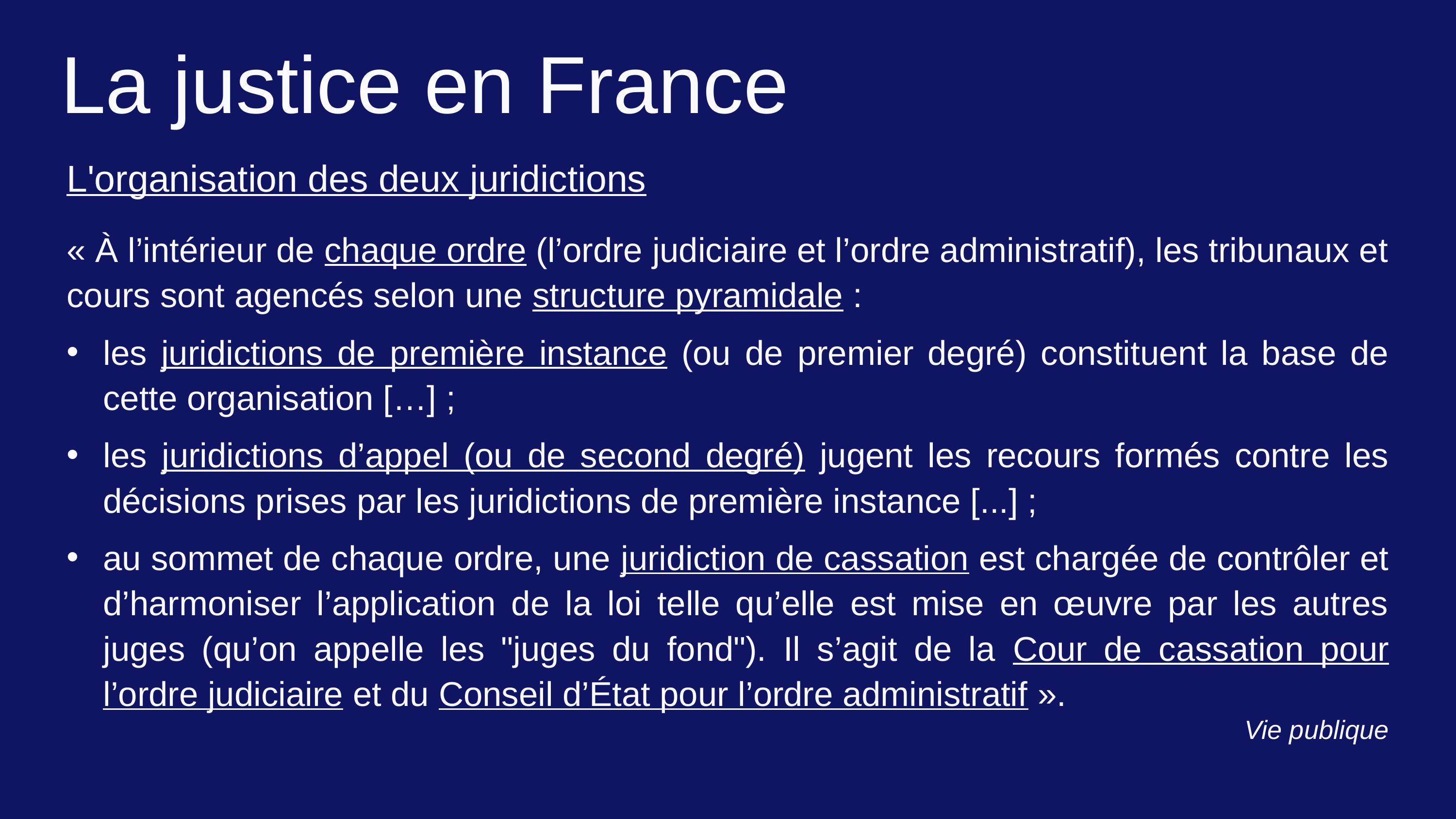

La justice en France
L'organisation des deux juridictions
« À l’intérieur de chaque ordre (l’ordre judiciaire et l’ordre administratif), les tribunaux et cours sont agencés selon une structure pyramidale :
les juridictions de première instance (ou de premier degré) constituent la base de cette organisation […] ;
les juridictions d’appel (ou de second degré) jugent les recours formés contre les décisions prises par les juridictions de première instance [...] ;
au sommet de chaque ordre, une juridiction de cassation est chargée de contrôler et d’harmoniser l’application de la loi telle qu’elle est mise en œuvre par les autres juges (qu’on appelle les "juges du fond"). Il s’agit de la Cour de cassation pour l’ordre judiciaire et du Conseil d’État pour l’ordre administratif ».
Vie publique